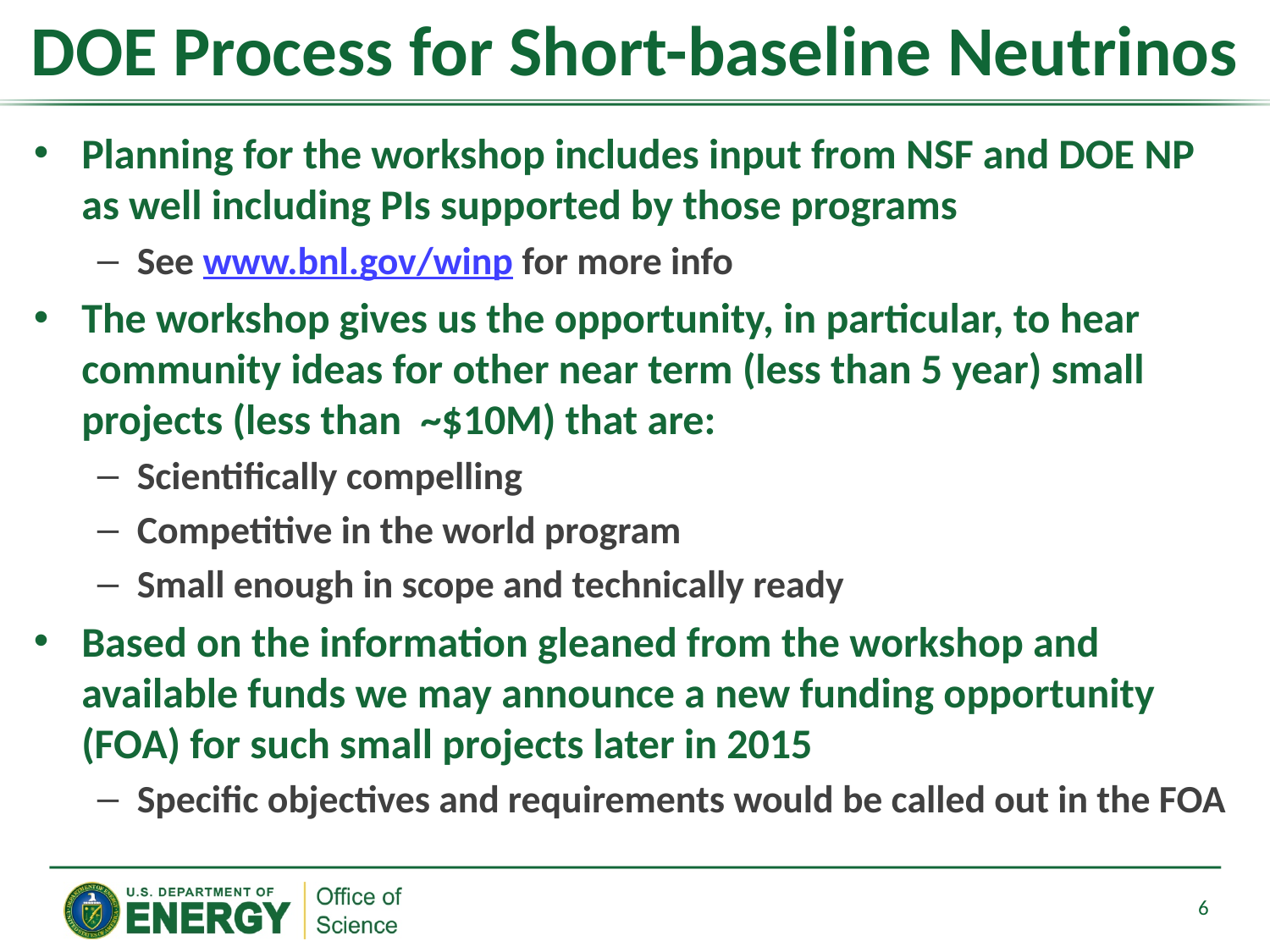

# DOE Process for Short-baseline Neutrinos
Planning for the workshop includes input from NSF and DOE NP as well including PIs supported by those programs
See www.bnl.gov/winp for more info
The workshop gives us the opportunity, in particular, to hear community ideas for other near term (less than 5 year) small projects (less than  ~$10M) that are:
Scientifically compelling
Competitive in the world program
Small enough in scope and technically ready
Based on the information gleaned from the workshop and available funds we may announce a new funding opportunity (FOA) for such small projects later in 2015
Specific objectives and requirements would be called out in the FOA
6